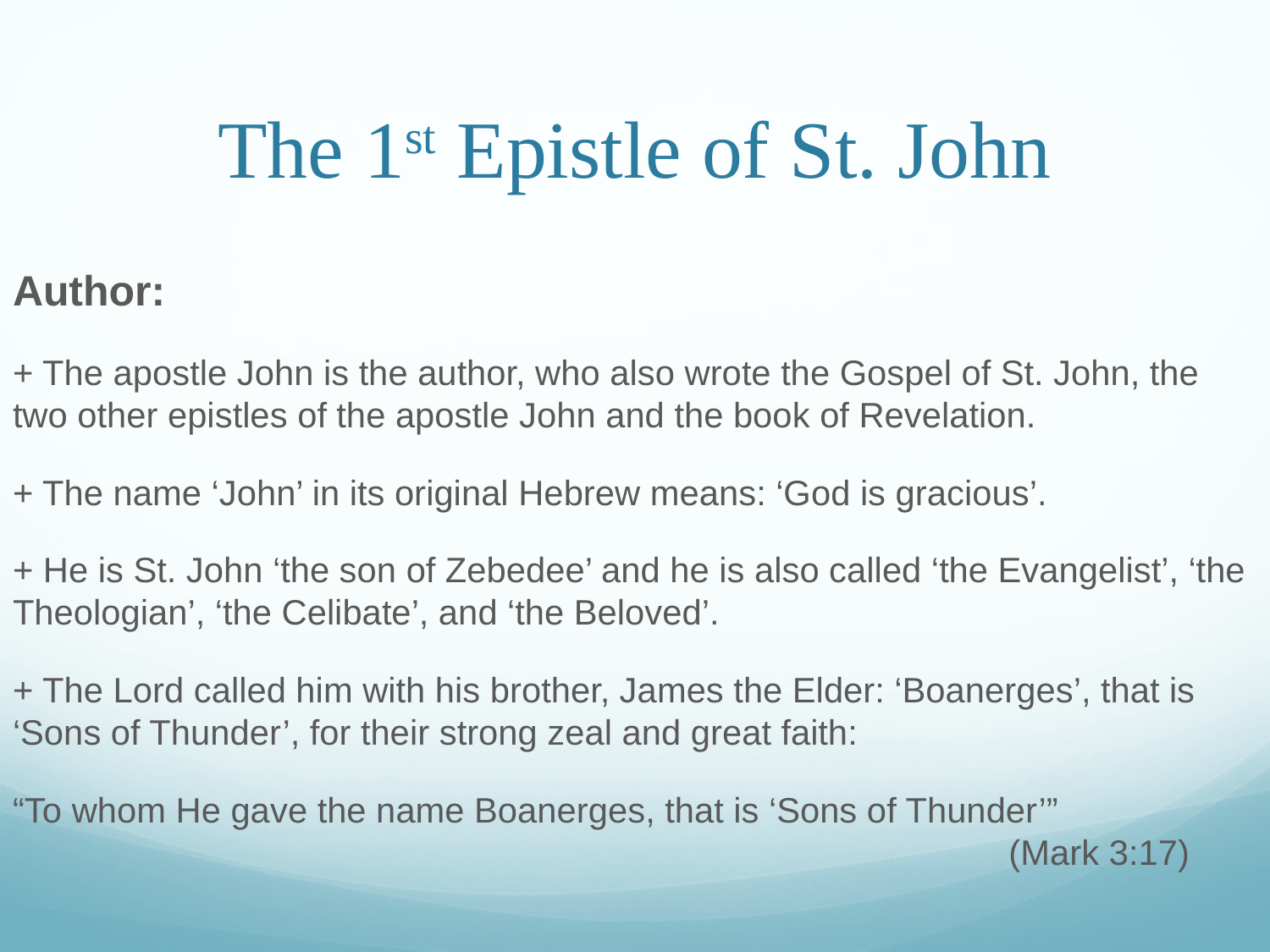

# The 1st Epistle of St. John
Author:
+ The apostle John is the author, who also wrote the Gospel of St. John, the two other epistles of the apostle John and the book of Revelation.
+ The name ‘John’ in its original Hebrew means: ‘God is gracious’.
+ He is St. John ‘the son of Zebedee’ and he is also called ‘the Evangelist’, ‘the Theologian’, ‘the Celibate’, and ‘the Beloved’.
+ The Lord called him with his brother, James the Elder: ‘Boanerges’, that is ‘Sons of Thunder’, for their strong zeal and great faith:
“To whom He gave the name Boanerges, that is ‘Sons of Thunder’”								           (Mark 3:17)